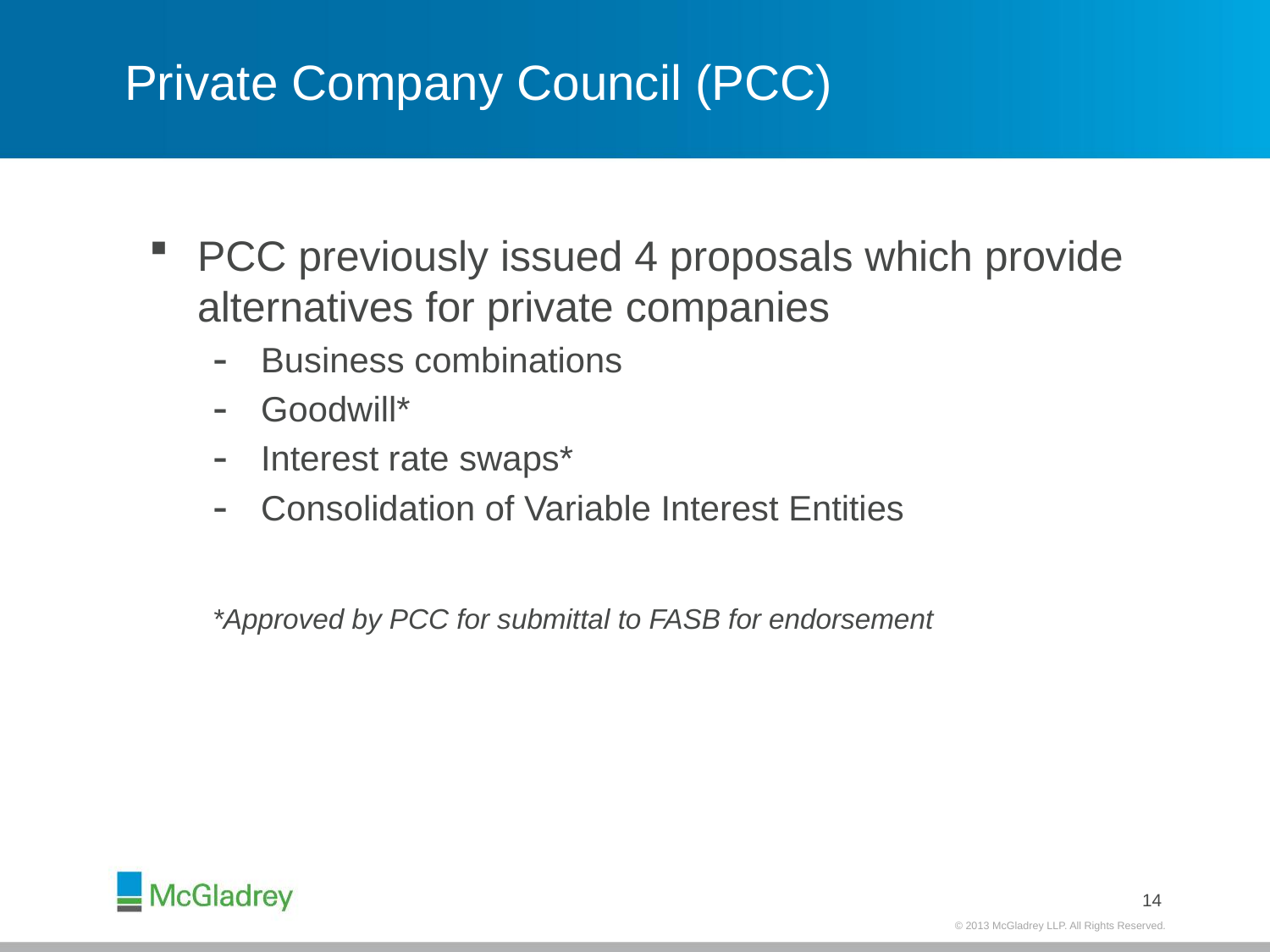

# Private Company Council (PCC)
PCC previously issued 4 proposals which provide alternatives for private companies
Business combinations
Goodwill*
Interest rate swaps*
Consolidation of Variable Interest Entities

*Approved by PCC for submittal to FASB for endorsement

14